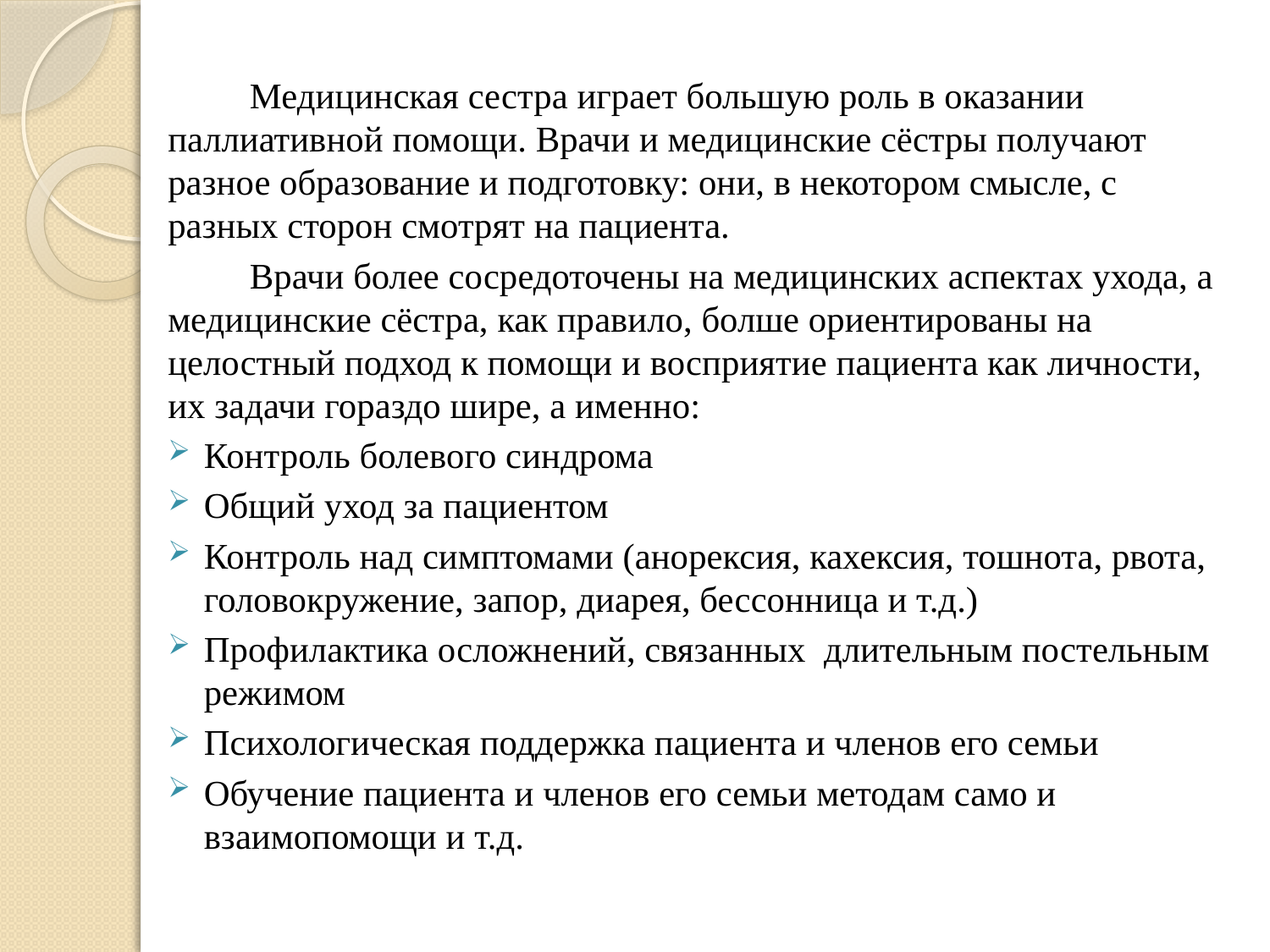

Медицинская сестра играет большую роль в оказании паллиативной помощи. Врачи и медицинские сёстры получают разное образование и подготовку: они, в некотором смысле, с разных сторон смотрят на пациента.
         Врачи более сосредоточены на медицинских аспектах ухода, а медицинские сёстра, как правило, болше ориентированы на целостный подход к помощи и восприятие пациента как личности, их задачи гораздо шире, а именно:
Контроль болевого синдрома
Общий уход за пациентом
Контроль над симптомами (анорексия, кахексия, тошнота, рвота, головокружение, запор, диарея, бессонница и т.д.)
Профилактика осложнений, связанных  длительным постельным режимом
Психологическая поддержка пациента и членов его семьи
Обучение пациента и членов его семьи методам само и взаимопомощи и т.д.